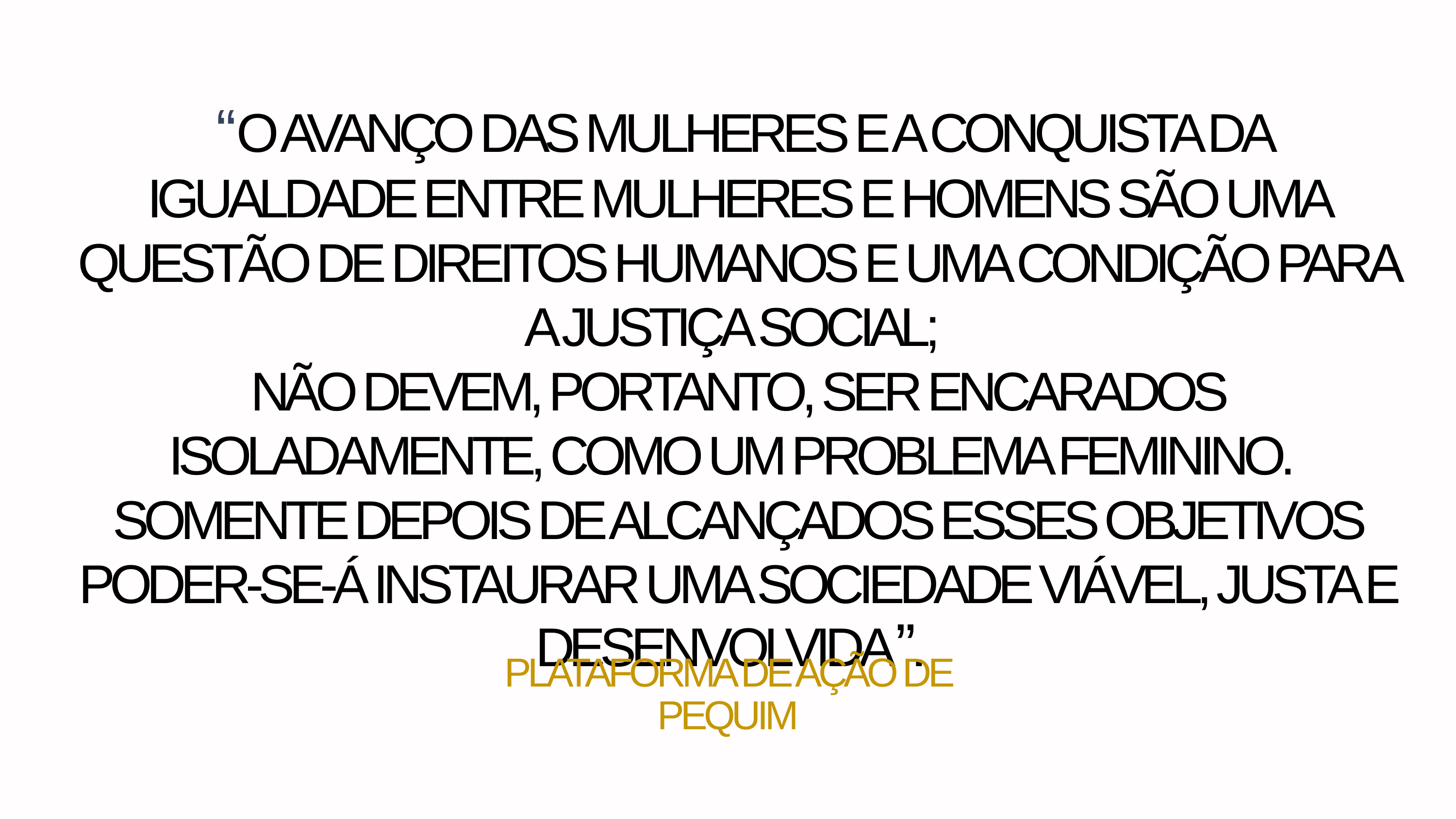

“O AVANÇO DAS MULHERES E A CONQUISTA DA IGUALDADE ENTRE MULHERES E HOMENS SÃO UMA QUESTÃO DE DIREITOS HUMANOS E UMA CONDIÇÃO PARA A JUSTIÇA SOCIAL;
NÃO DEVEM, PORTANTO, SER ENCARADOS ISOLADAMENTE, COMO UM PROBLEMA FEMININO.
SOMENTE DEPOIS DE ALCANÇADOS ESSES OBJETIVOS PODER-SE-Á INSTAURAR UMA SOCIEDADE VIÁVEL, JUSTA E DESENVOLVIDA”.
PLATAFORMA DE AÇÃO DE PEQUIM